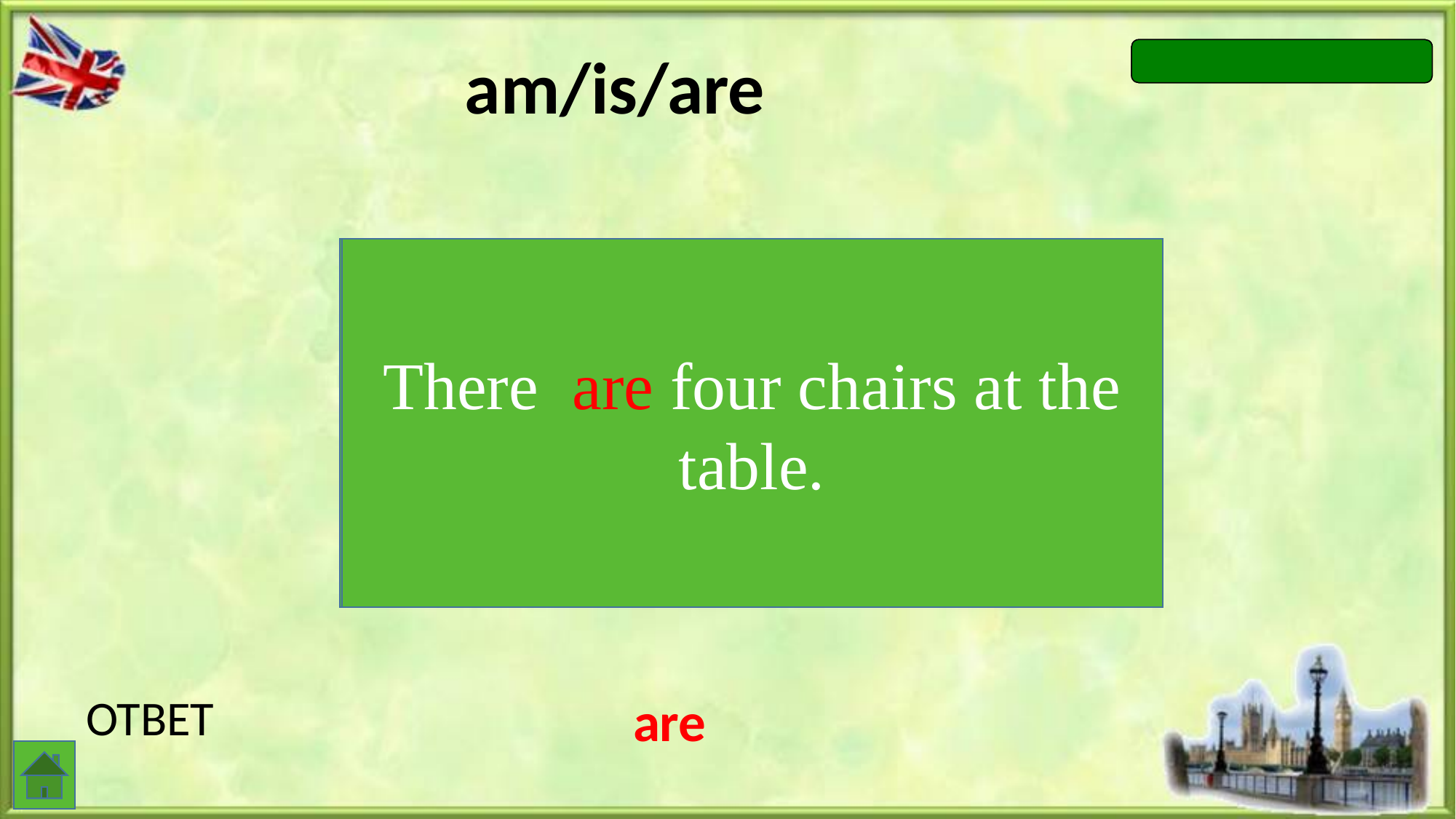

am/is/are

There  … four chairs at the table.
There  are four chairs at the table.
are
ОТВЕТ